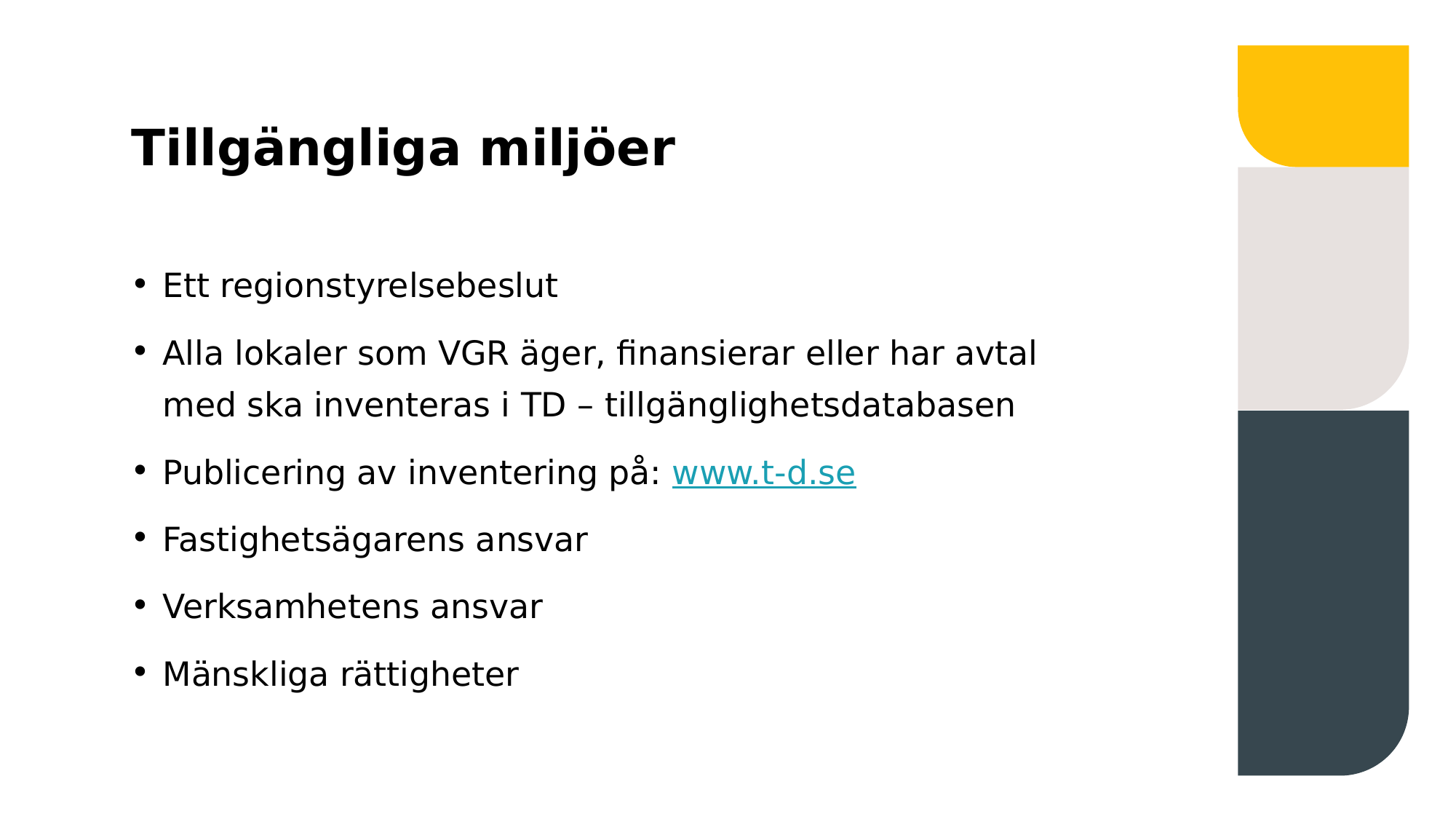

# Tillgängliga miljöer
Ett regionstyrelsebeslut
Alla lokaler som VGR äger, finansierar eller har avtal med ska inventeras i TD – tillgänglighetsdatabasen
Publicering av inventering på: www.t-d.se
Fastighetsägarens ansvar
Verksamhetens ansvar
Mänskliga rättigheter